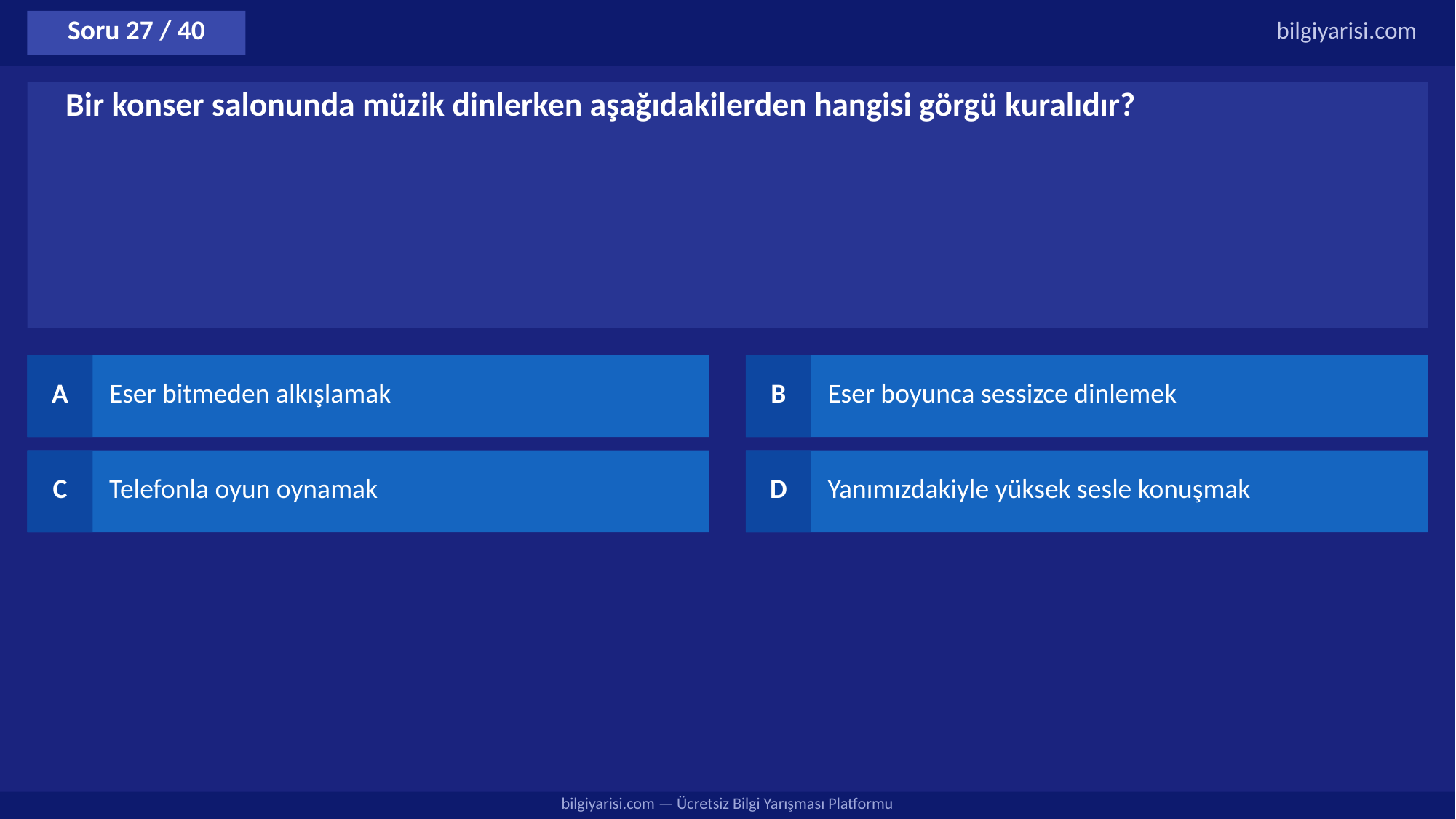

Soru 27 / 40
bilgiyarisi.com

Bir konser salonunda müzik dinlerken aşağıdakilerden hangisi görgü kuralıdır?

A
Eser bitmeden alkışlamak

B
Eser boyunca sessizce dinlemek

C
Telefonla oyun oynamak

D
Yanımızdakiyle yüksek sesle konuşmak
bilgiyarisi.com — Ücretsiz Bilgi Yarışması Platformu